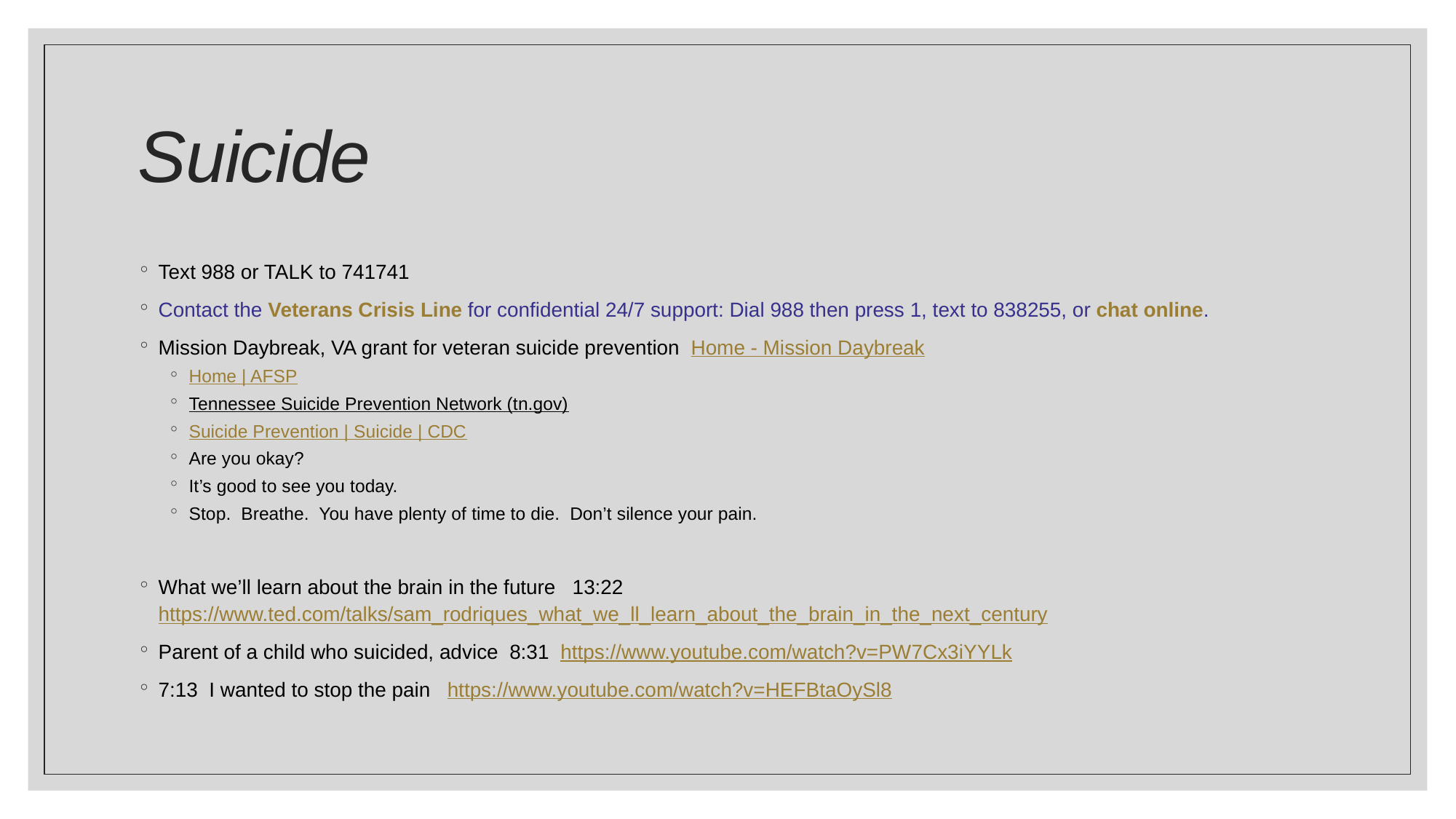

# Suicide
Text 988 or TALK to 741741
Contact the Veterans Crisis Line for confidential 24/7 support: Dial 988 then press 1, text to 838255, or chat online.
Mission Daybreak, VA grant for veteran suicide prevention  Home - Mission Daybreak
Home | AFSP
Tennessee Suicide Prevention Network (tn.gov)
Suicide Prevention | Suicide | CDC
Are you okay?
It’s good to see you today.
Stop.  Breathe.  You have plenty of time to die.  Don’t silence your pain.

What we’ll learn about the brain in the future   13:22  https://www.ted.com/talks/sam_rodriques_what_we_ll_learn_about_the_brain_in_the_next_century
Parent of a child who suicided, advice  8:31  https://www.youtube.com/watch?v=PW7Cx3iYYLk
7:13  I wanted to stop the pain   https://www.youtube.com/watch?v=HEFBtaOySl8